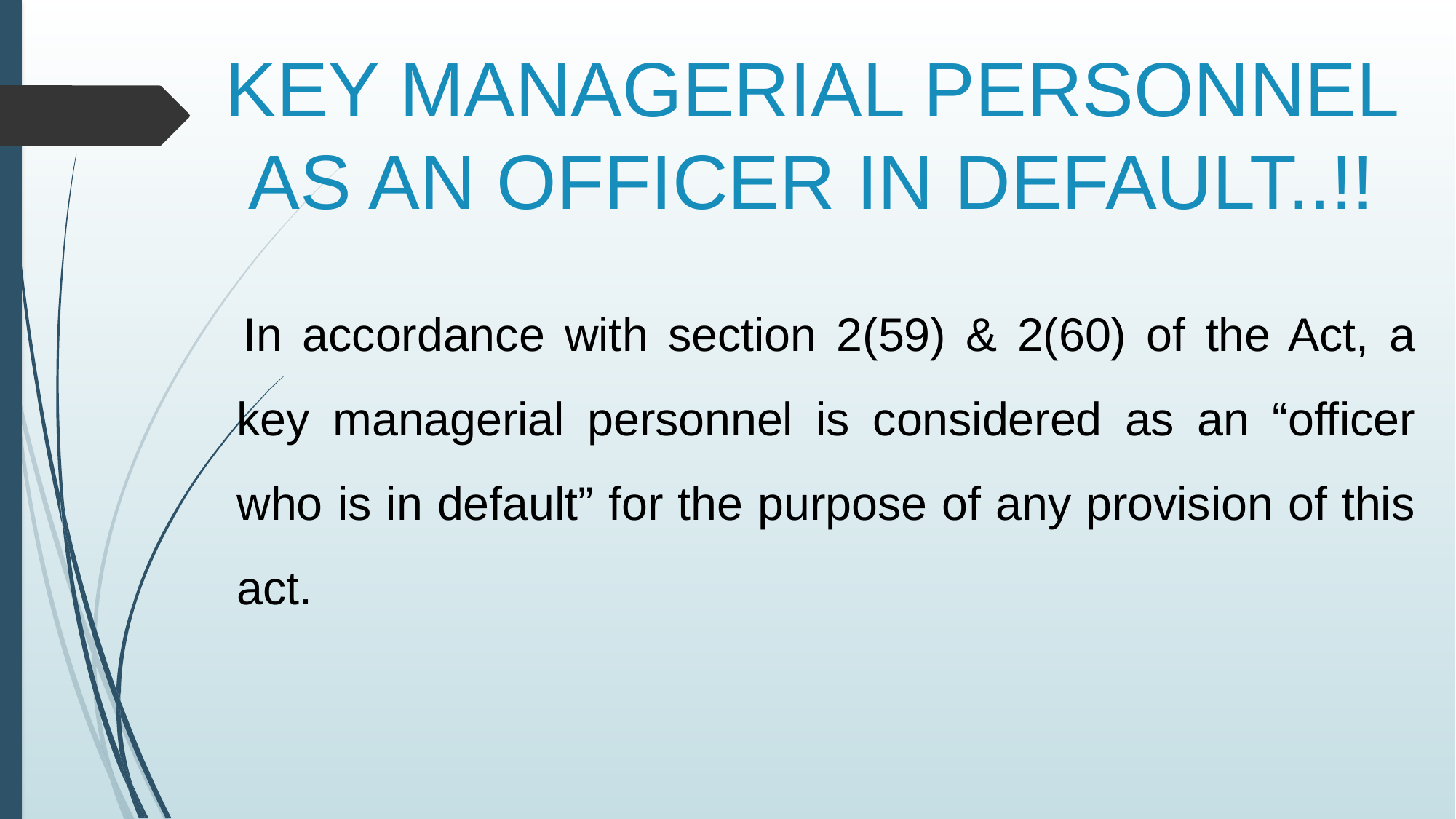

# KEY MANAGERIAL PERSONNEL AS AN OFFICER IN DEFAULT..!!
  In accordance with section 2(59) & 2(60) of the Act, a key managerial personnel is considered as an “officer who is in default” for the purpose of any provision of this act.